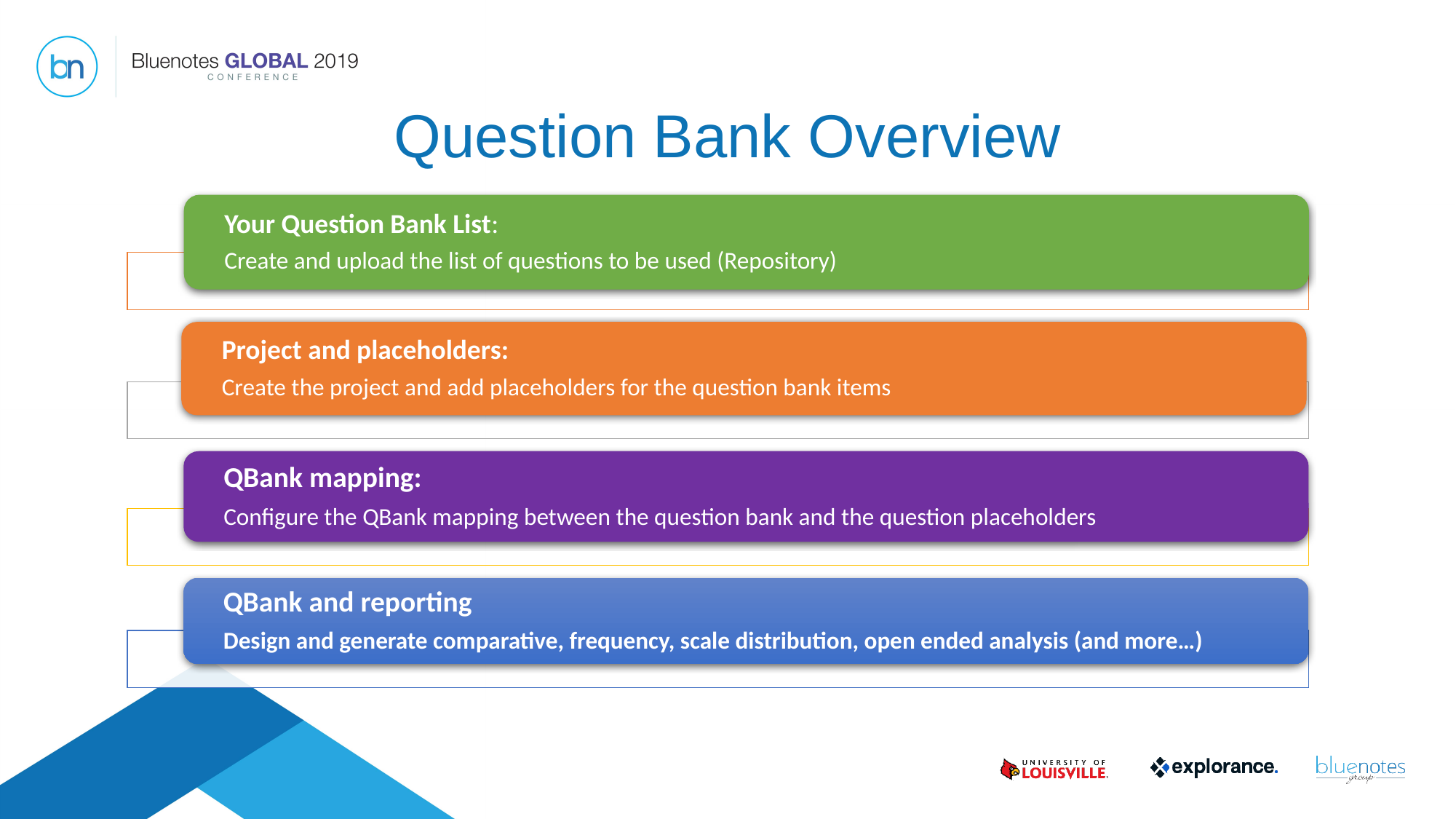

# Question Bank Overview

Your Question Bank List:
Create and upload the list of questions to be used (Repository)

Project and placeholders:
Create the project and add placeholders for the question bank items

QBank mapping:
Configure the QBank mapping between the question bank and the question placeholders

QBank and reporting
Design and generate comparative, frequency, scale distribution, open ended analysis (and more…)